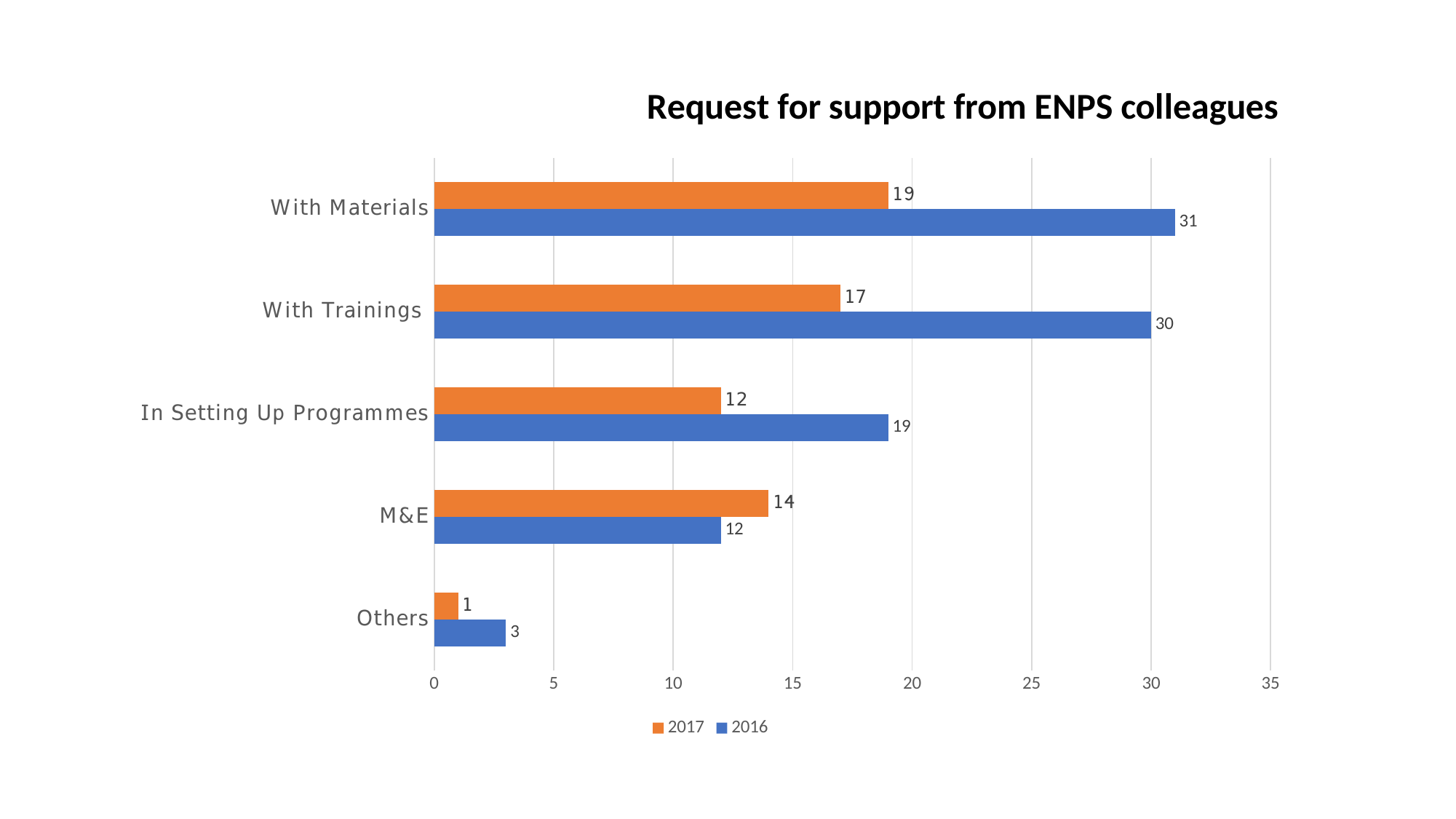

### Chart: Request for support from ENPS colleagues

| Category | 2016 | 2017 |
|---|---|---|
| Others | 3.0 | 1.0 |
| M&E | 12.0 | 14.0 |
| In Setting Up Programmes | 19.0 | 12.0 |
| With Trainings  | 30.0 | 17.0 |
| With Materials | 31.0 | 19.0 |